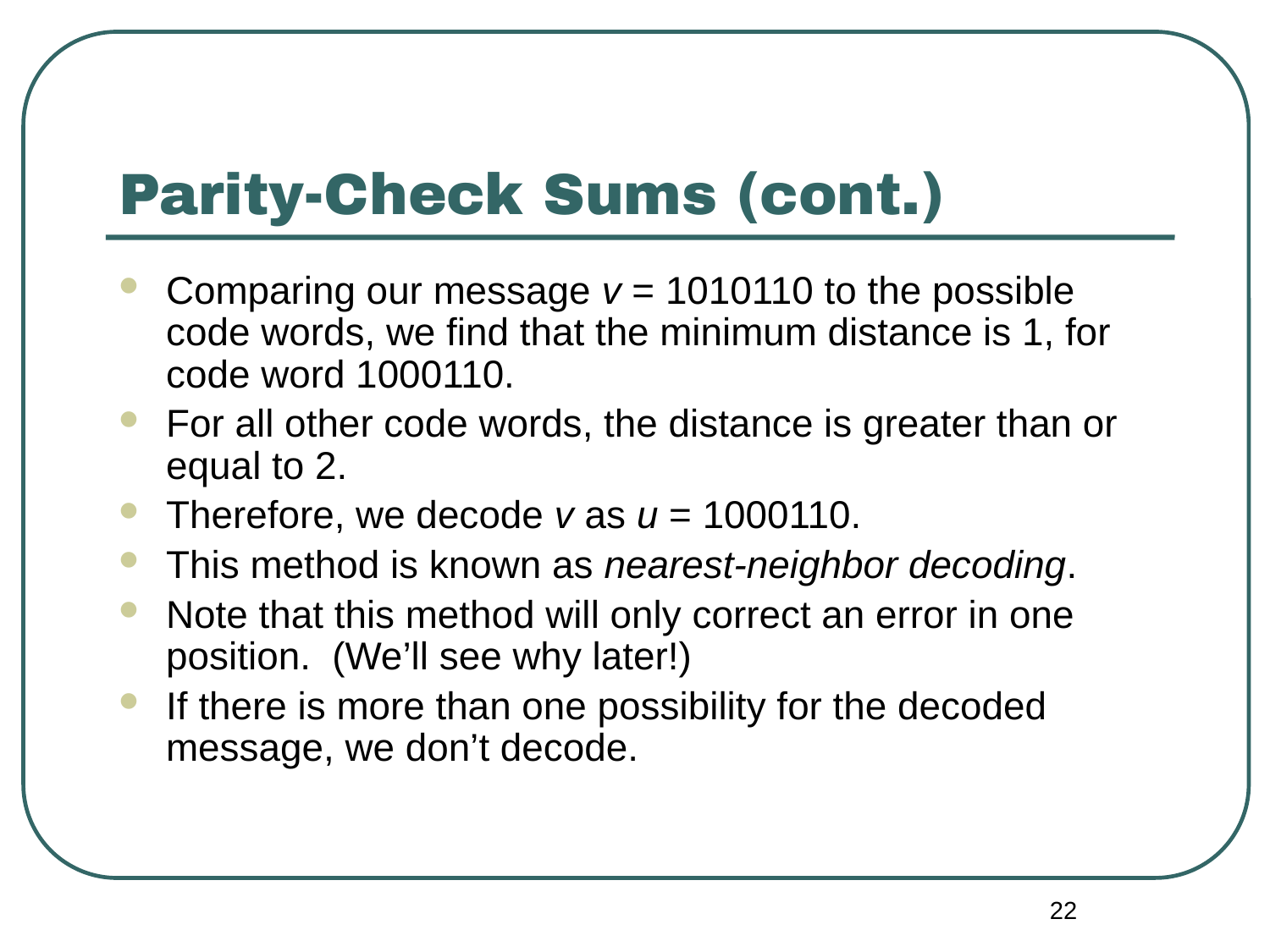

# Parity-Check Sums (cont.)
Comparing our message v = 1010110 to the possible code words, we find that the minimum distance is 1, for code word 1000110.
For all other code words, the distance is greater than or equal to 2.
Therefore, we decode v as u = 1000110.
This method is known as nearest-neighbor decoding.
Note that this method will only correct an error in one position.  (We’ll see why later!)
If there is more than one possibility for the decoded message, we don’t decode.
22